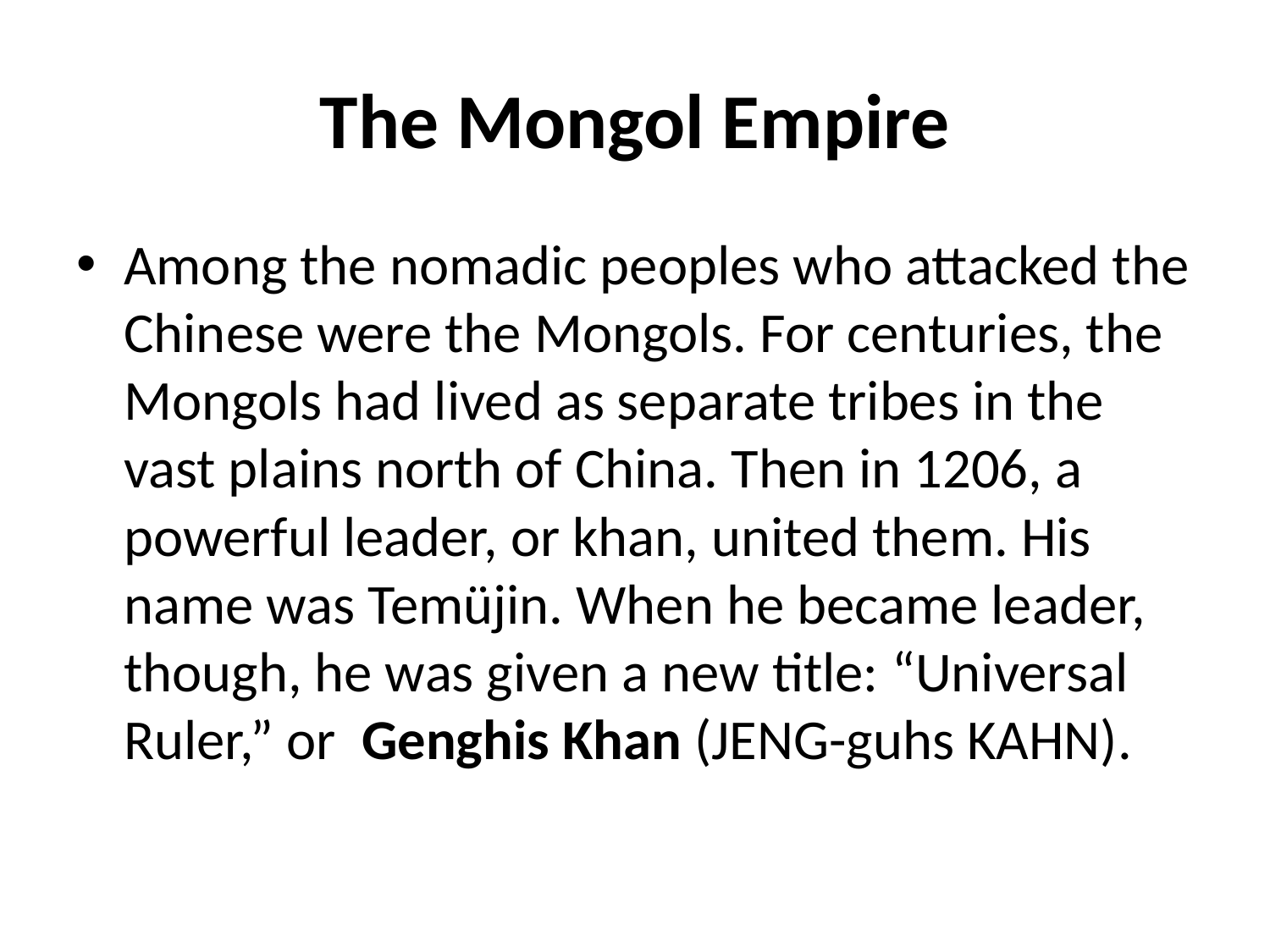

# The Mongol Empire
Among the nomadic peoples who attacked the Chinese were the Mongols. For centuries, the Mongols had lived as separate tribes in the vast plains north of China. Then in 1206, a powerful leader, or khan, united them. His name was Temüjin. When he became leader, though, he was given a new title: “Universal Ruler,” or  Genghis Khan (JENG-guhs KAHN).